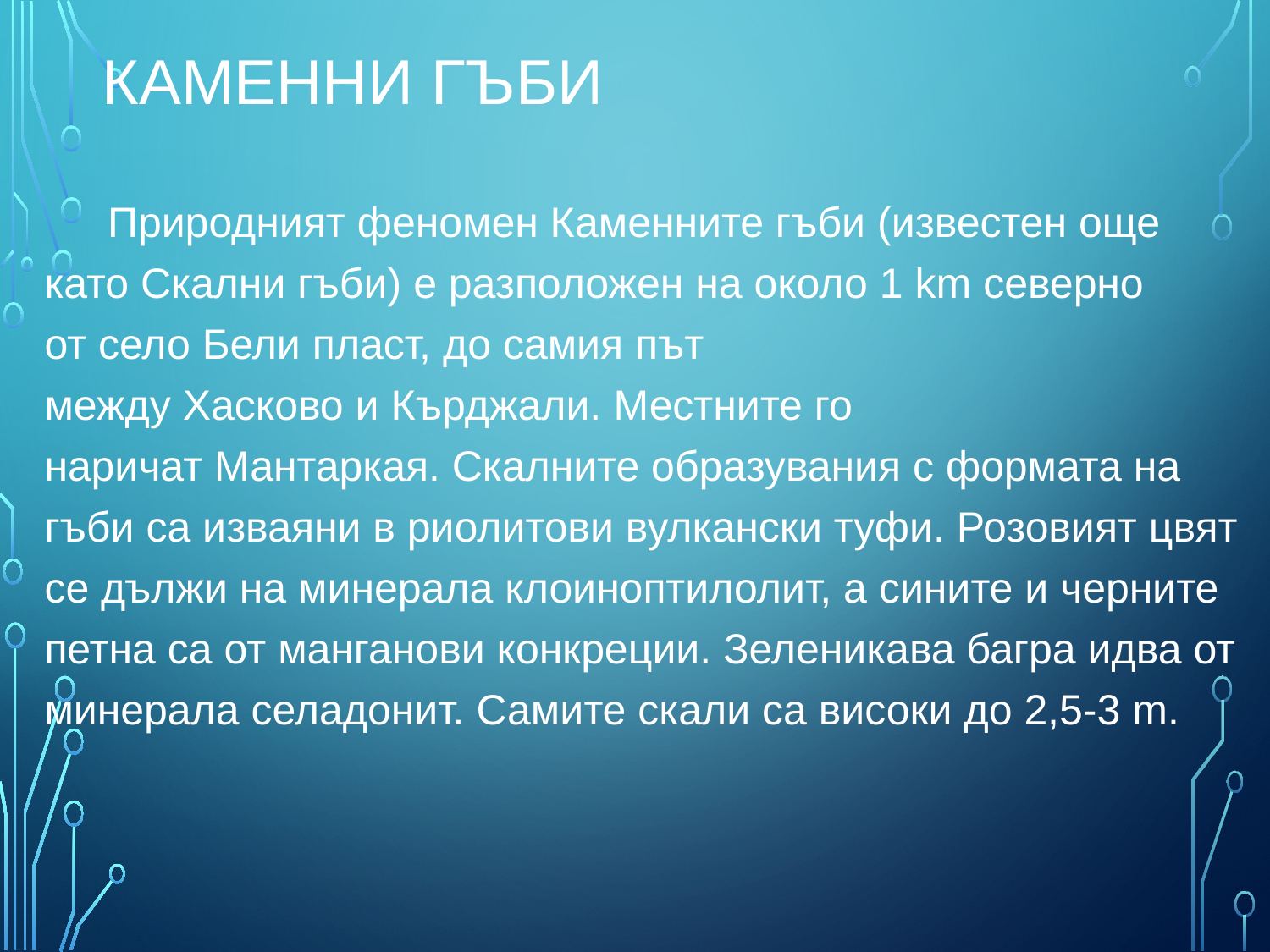

# Каменни ГЪБИ
        Природният феномен Каменните гъби (известен още като Скални гъби) е разположен на около 1 km северно от село Бели пласт, до самия път между Хасково и Кърджали. Местните го наричат Мантаркая. Скалните образувания с формата на гъби са изваяни в риолитови вулкански туфи. Розовият цвят се дължи на минерала клоиноптилолит, а сините и черните петна са от манганови конкреции. Зеленикава багра идва от минерала селадонит. Самите скали са високи до 2,5-3 m.